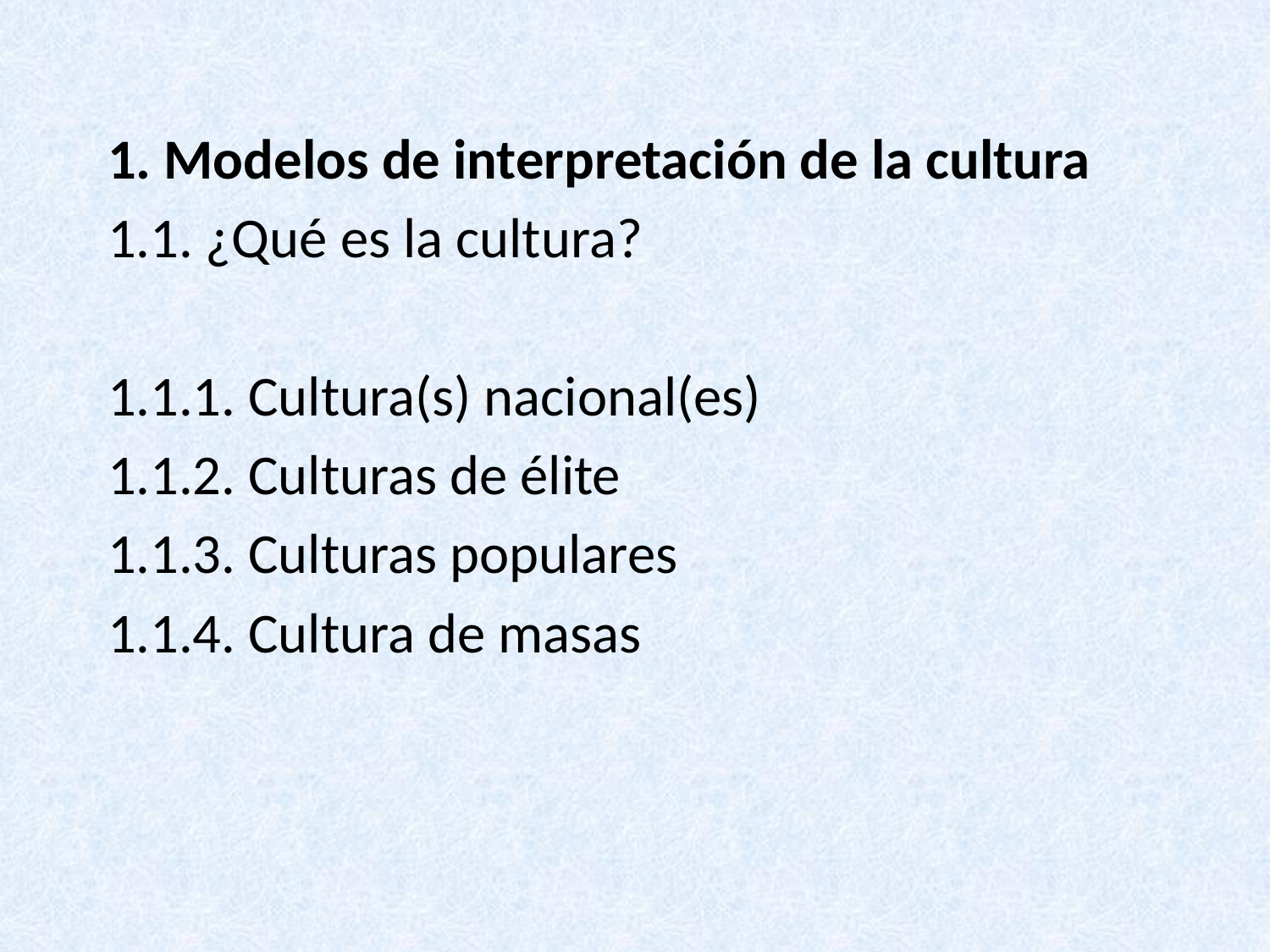

1. Modelos de interpretación de la cultura
1.1. ¿Qué es la cultura?

1.1.1. Cultura(s) nacional(es)
1.1.2. Culturas de élite
1.1.3. Culturas populares
1.1.4. Cultura de masas